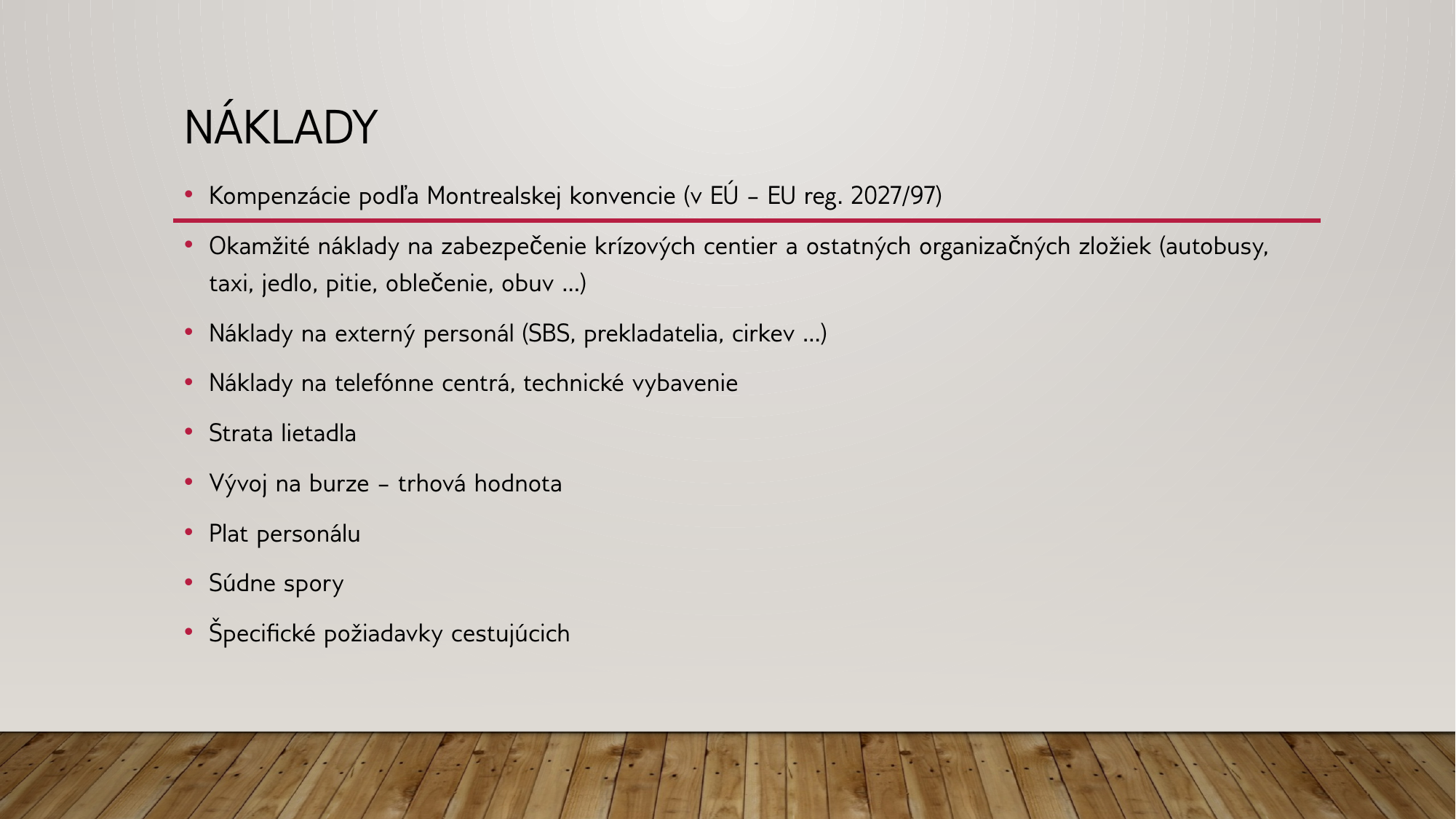

# Náklady
Kompenzácie podľa Montrealskej konvencie (v EÚ – EU reg. 2027/97)
Okamžité náklady na zabezpečenie krízových centier a ostatných organizačných zložiek (autobusy, taxi, jedlo, pitie, oblečenie, obuv ...)
Náklady na externý personál (SBS, prekladatelia, cirkev ...)
Náklady na telefónne centrá, technické vybavenie
Strata lietadla
Vývoj na burze – trhová hodnota
Plat personálu
Súdne spory
Špecifické požiadavky cestujúcich